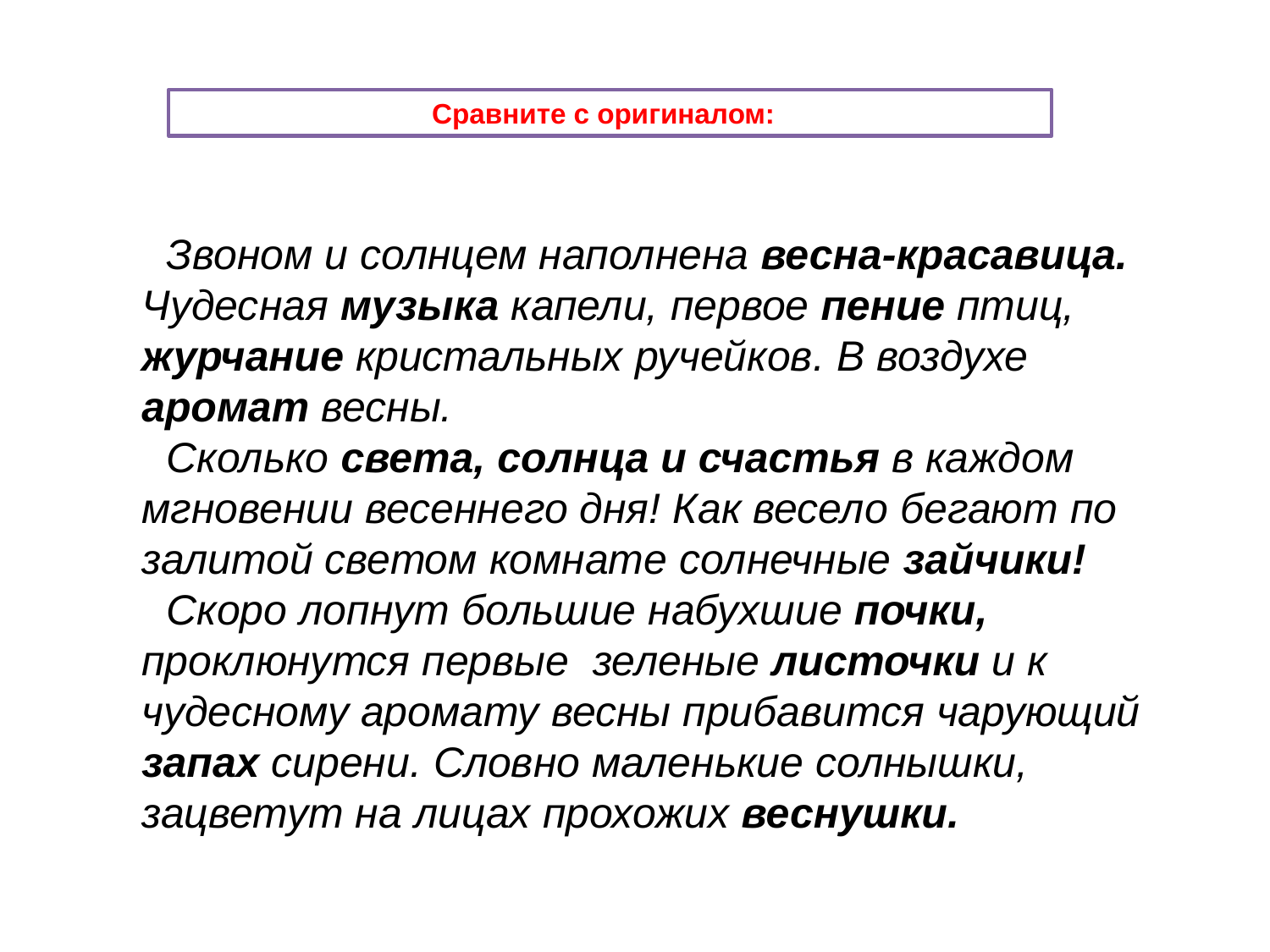

Сравните с оригиналом:
Звоном и солнцем наполнена весна-красавица. Чудесная музыка капели, первое пение птиц, журчание кристальных ручейков. В воздухе аромат весны.
Сколько света, солнца и счастья в каждом мгновении весеннего дня! Как весело бегают по залитой светом комнате солнечные зайчики!
Скоро лопнут большие набухшие почки, проклюнутся первые  зеленые листочки и к чудесному аромату весны прибавится чарующий запах сирени. Словно маленькие солнышки, зацветут на лицах прохожих веснушки.